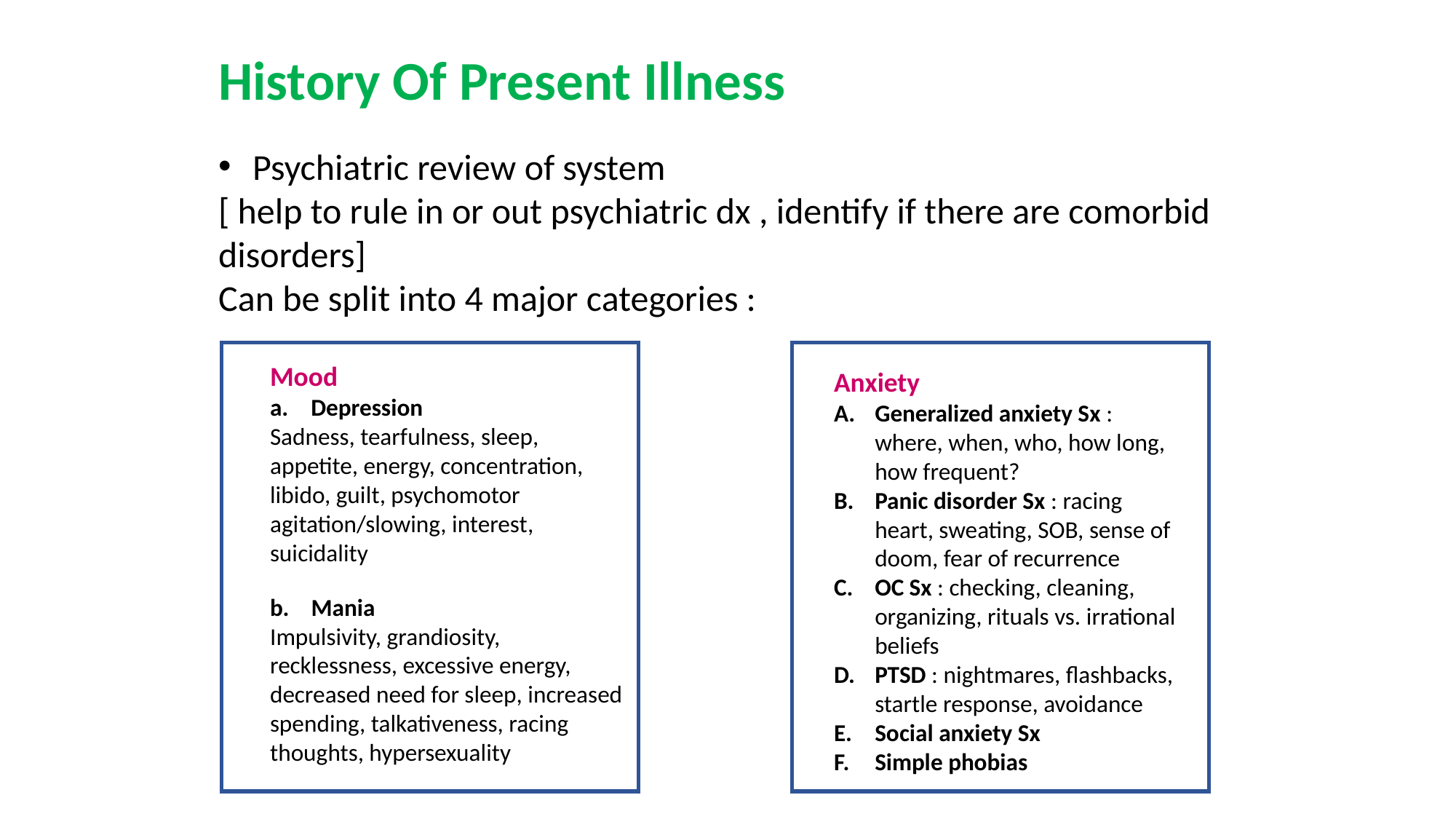

History Of Present Illness

Psychiatric review of system
[ help to rule in or out psychiatric dx , identify if there are comorbid disorders]
Can be split into 4 major categories :

Mood
Depression
Sadness, tearfulness, sleep, appetite, energy, concentration, libido, guilt, psychomotor agitation/slowing, interest, suicidality

b.    Mania
Impulsivity, grandiosity, recklessness, excessive energy, decreased need for sleep, increased spending, talkativeness, racing thoughts, hypersexuality
Anxiety
Generalized anxiety Sx : where, when, who, how long, how frequent?
Panic disorder Sx : racing heart, sweating, SOB, sense of doom, fear of recurrence
OC Sx : checking, cleaning, organizing, rituals vs. irrational beliefs
PTSD : nightmares, flashbacks, startle response, avoidance
Social anxiety Sx
Simple phobias